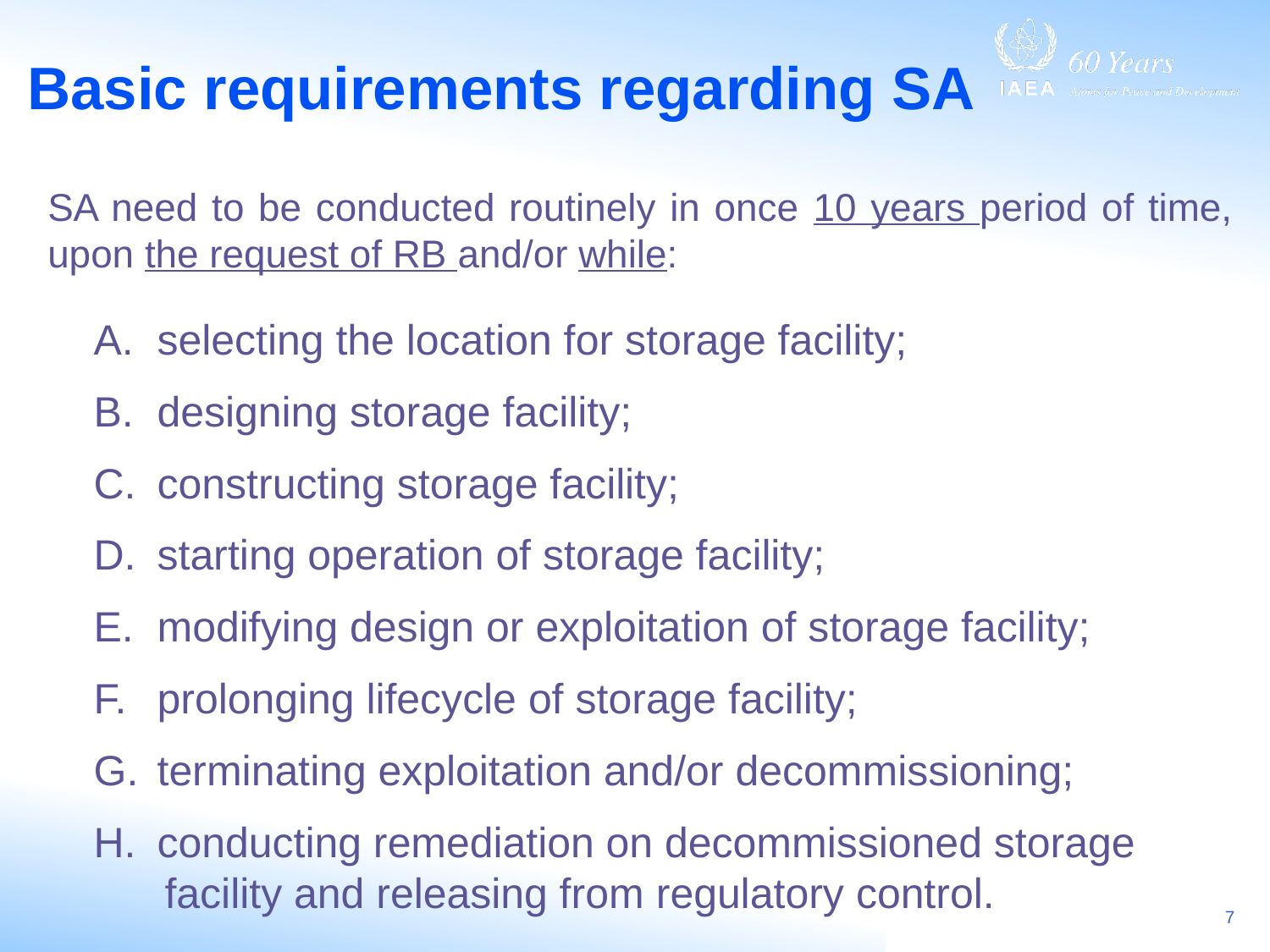

# Basic requirements regarding SA
SA need to be conducted routinely in once 10 years period of time, upon the request of RB and/or while:

selecting the location for storage facility;
designing storage facility;
constructing storage facility;
starting operation of storage facility;
modifying design or exploitation of storage facility;
prolonging lifecycle of storage facility;
terminating exploitation and/or decommissioning;
conducting remediation on decommissioned storage
      facility and releasing from regulatory control.

7